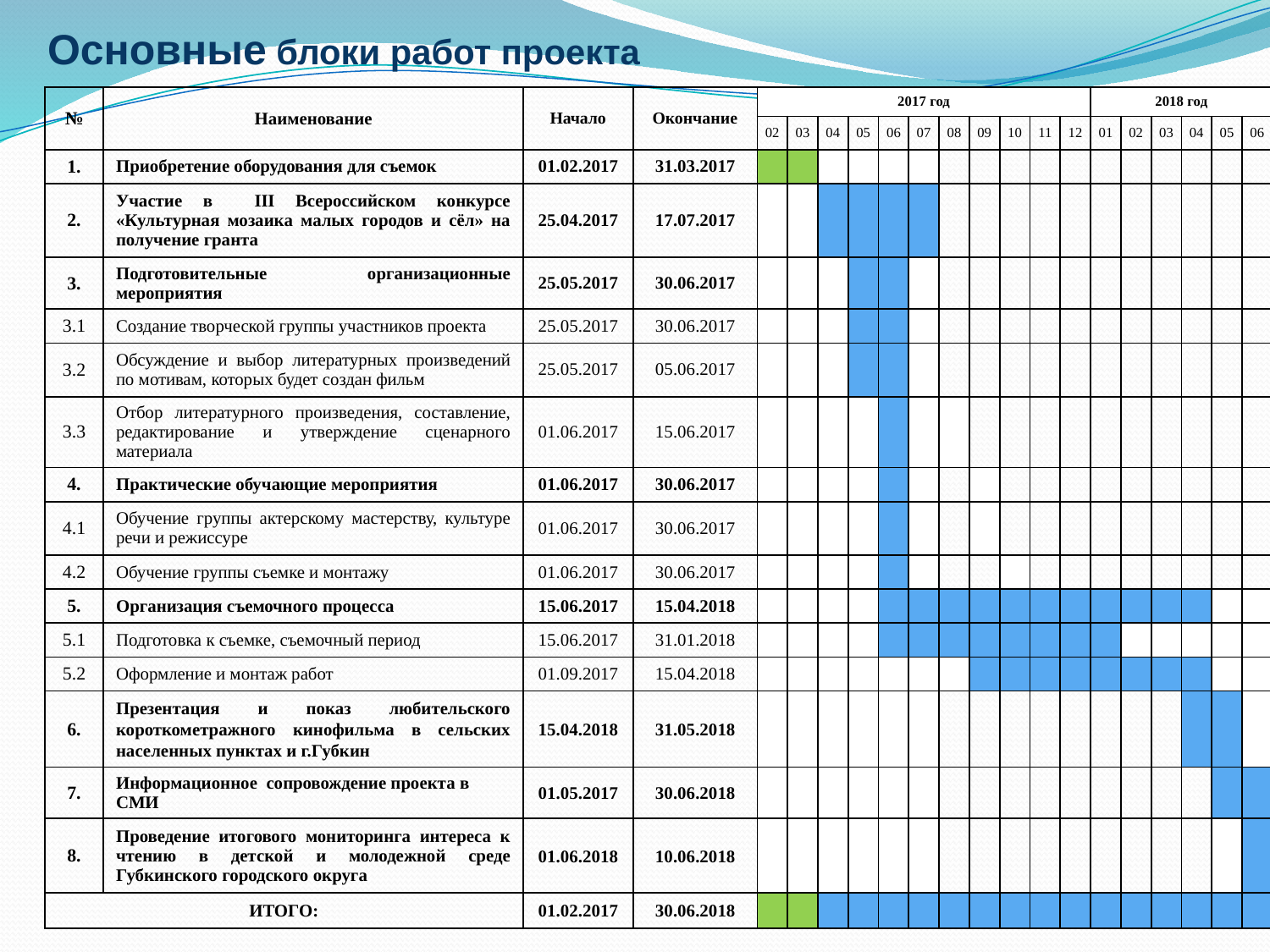

Основные блоки работ проекта
| № | Наименование | Начало | Окончание | 2017 год |  |  |  |  |  |  |  |  |  |  | 2018 год |  |  |  |  |  |
| --- | --- | --- | --- | --- | --- | --- | --- | --- | --- | --- | --- | --- | --- | --- | --- | --- | --- | --- | --- | --- |
|  |  |  |  | 02 | 03 | 04 | 05 | 06 | 07 | 08 | 09 | 10 | 11 | 12 | 01 | 02 | 03 | 04 | 05 | 06 |
| 1. | Приобретение оборудования для съемок | 01.02.2017 | 31.03.2017 |  |  |  |  |  |  |  |  |  |  |  |  |  |  |  |  |  |
| 2. | Участие в III Всероссийском конкурсе «Культурная мозаика малых городов и сёл» на получение гранта | 25.04.2017 | 17.07.2017 |  |  |  |  |  |  |  |  |  |  |  |  |  |  |  |  |  |
| 3. | Подготовительные организационные мероприятия | 25.05.2017 | 30.06.2017 |  |  |  |  |  |  |  |  |  |  |  |  |  |  |  |  |  |
| 3.1 | Создание творческой группы участников проекта | 25.05.2017 | 30.06.2017 |  |  |  |  |  |  |  |  |  |  |  |  |  |  |  |  |  |
| 3.2 | Обсуждение и выбор литературных произведений по мотивам, которых будет создан фильм | 25.05.2017 | 05.06.2017 |  |  |  |  |  |  |  |  |  |  |  |  |  |  |  |  |  |
| 3.3 | Отбор литературного произведения, составление, редактирование и утверждение сценарного материала | 01.06.2017 | 15.06.2017 |  |  |  |  |  |  |  |  |  |  |  |  |  |  |  |  |  |
| 4. | Практические обучающие мероприятия | 01.06.2017 | 30.06.2017 |  |  |  |  |  |  |  |  |  |  |  |  |  |  |  |  |  |
| 4.1 | Обучение группы актерскому мастерству, культуре речи и режиссуре | 01.06.2017 | 30.06.2017 |  |  |  |  |  |  |  |  |  |  |  |  |  |  |  |  |  |
| 4.2 | Обучение группы съемке и монтажу | 01.06.2017 | 30.06.2017 |  |  |  |  |  |  |  |  |  |  |  |  |  |  |  |  |  |
| 5. | Организация съемочного процесса | 15.06.2017 | 15.04.2018 |  |  |  |  |  |  |  |  |  |  |  |  |  |  |  |  |  |
| 5.1 | Подготовка к съемке, съемочный период | 15.06.2017 | 31.01.2018 |  |  |  |  |  |  |  |  |  |  |  |  |  |  |  |  |  |
| 5.2 | Оформление и монтаж работ | 01.09.2017 | 15.04.2018 |  |  |  |  |  |  |  |  |  |  |  |  |  |  |  |  |  |
| 6. | Презентация и показ любительского короткометражного кинофильма в сельских населенных пунктах и г.Губкин | 15.04.2018 | 31.05.2018 |  |  |  |  |  |  |  |  |  |  |  |  |  |  |  |  |  |
| 7. | Информационное сопровождение проекта в СМИ | 01.05.2017 | 30.06.2018 |  |  |  |  |  |  |  |  |  |  |  |  |  |  |  |  |  |
| 8. | Проведение итогового мониторинга интереса к чтению в детской и молодежной среде Губкинского городского округа | 01.06.2018 | 10.06.2018 |  |  |  |  |  |  |  |  |  |  |  |  |  |  |  |  |  |
| ИТОГО: |  | 01.02.2017 | 30.06.2018 |  |  |  |  |  |  |  |  |  |  |  |  |  |  |  |  |  |